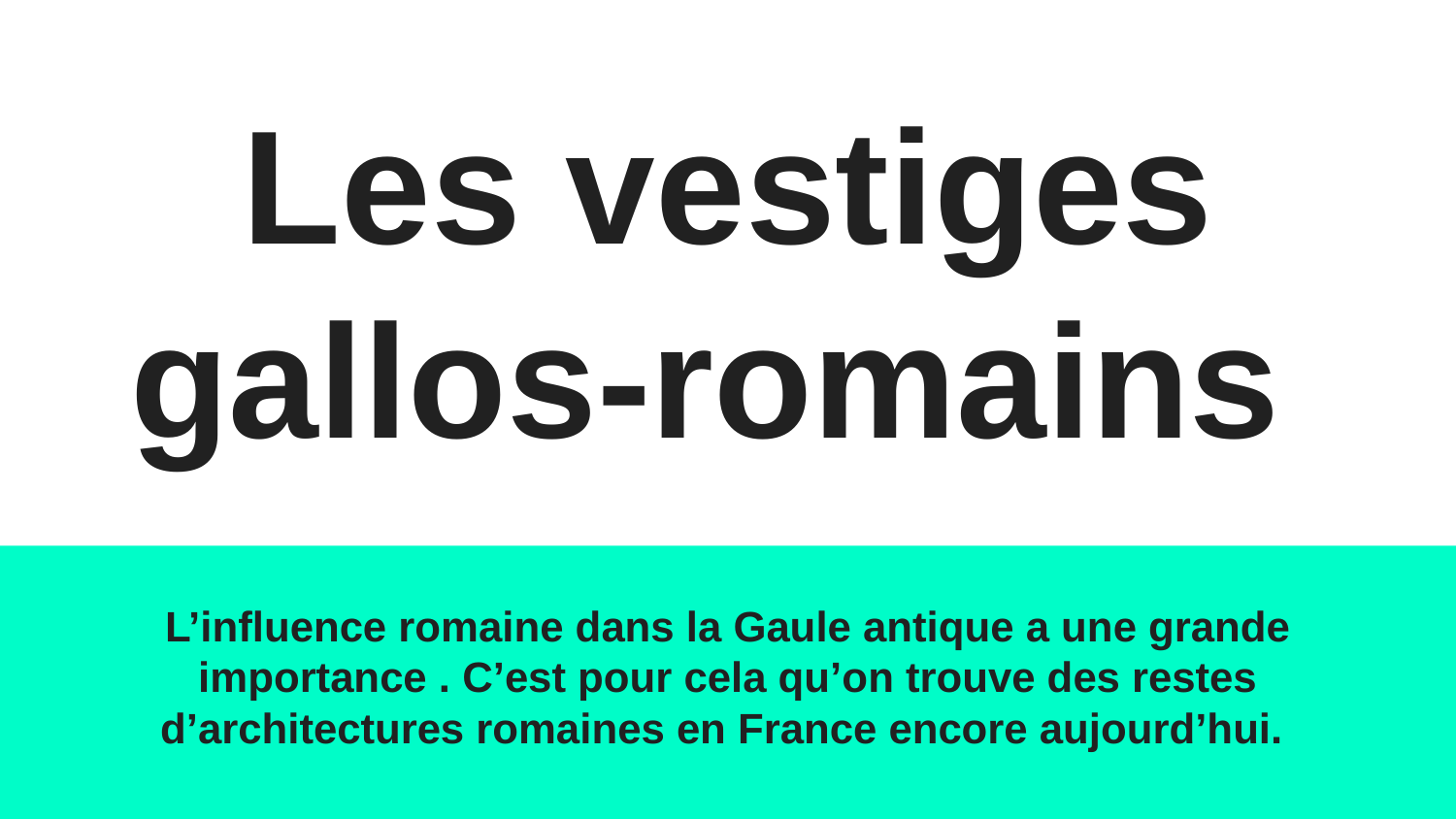

# Les vestiges gallos-romains
L’influence romaine dans la Gaule antique a une grande importance . C’est pour cela qu’on trouve des restes d’architectures romaines en France encore aujourd’hui.